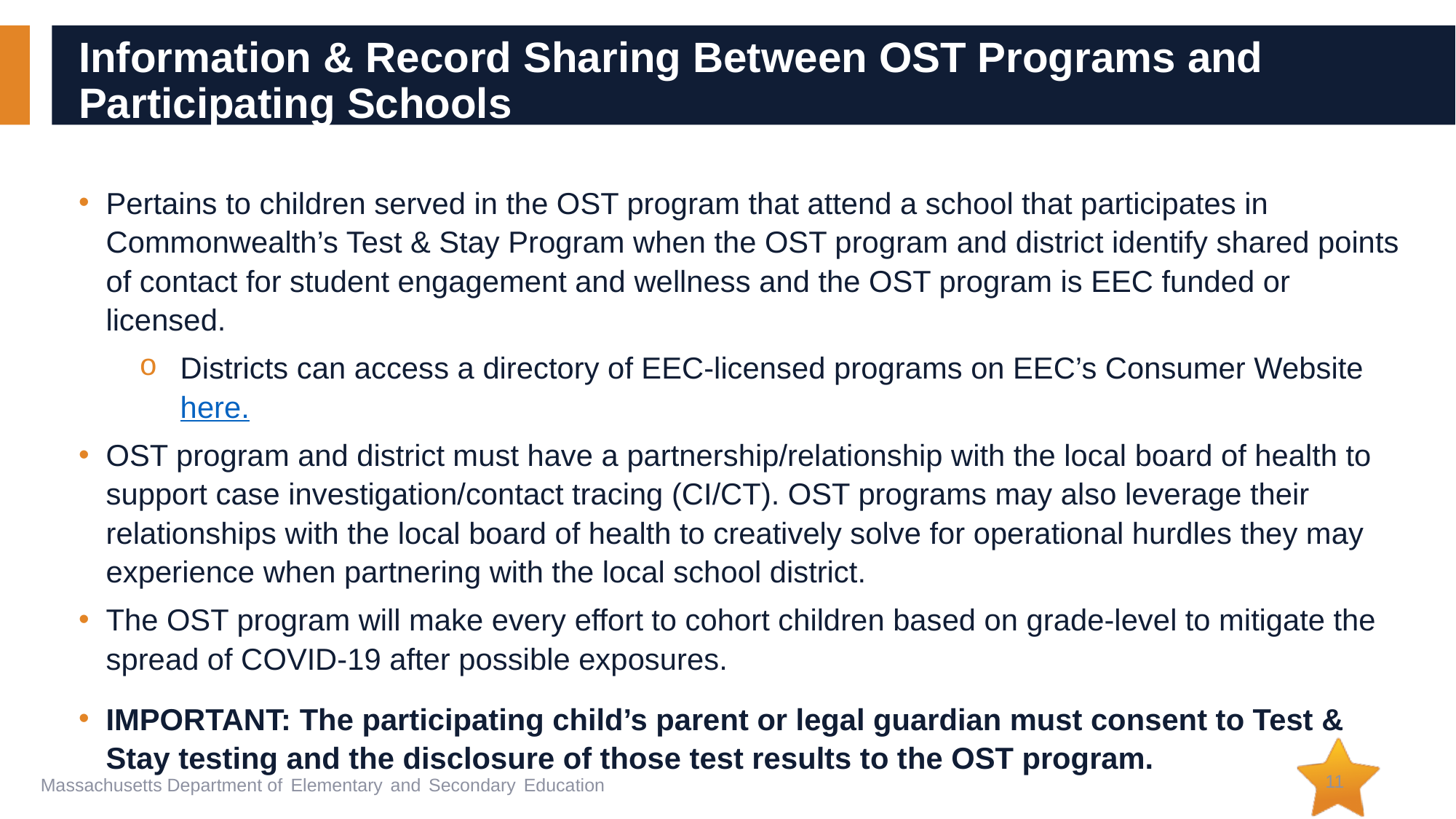

# Information & Record Sharing Between OST Programs and Participating Schools
Pertains to children served in the OST program that attend a school that participates in Commonwealth’s Test & Stay Program when the OST program and district identify shared points of contact for student engagement and wellness and the OST program is EEC funded or licensed.
Districts can access a directory of EEC-licensed programs on EEC’s Consumer Website here.
OST program and district must have a partnership/relationship with the local board of health to support case investigation/contact tracing (CI/CT). OST programs may also leverage their relationships with the local board of health to creatively solve for operational hurdles they may experience when partnering with the local school district.
The OST program will make every effort to cohort children based on grade-level to mitigate the spread of COVID-19 after possible exposures.
IMPORTANT: The participating child’s parent or legal guardian must consent to Test & Stay testing and the disclosure of those test results to the OST program.

11